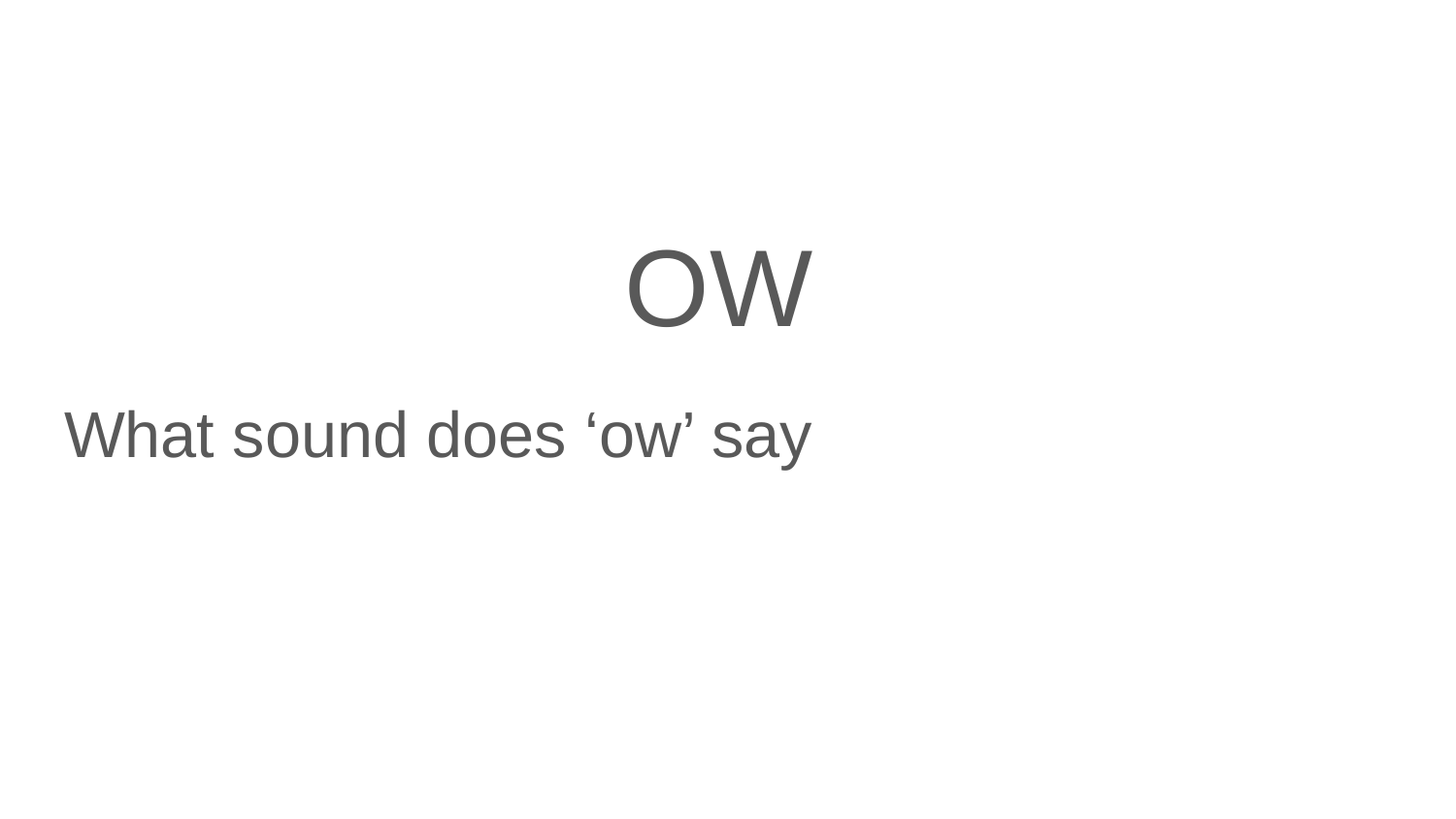

#
OW
What sound does ‘ow’ say